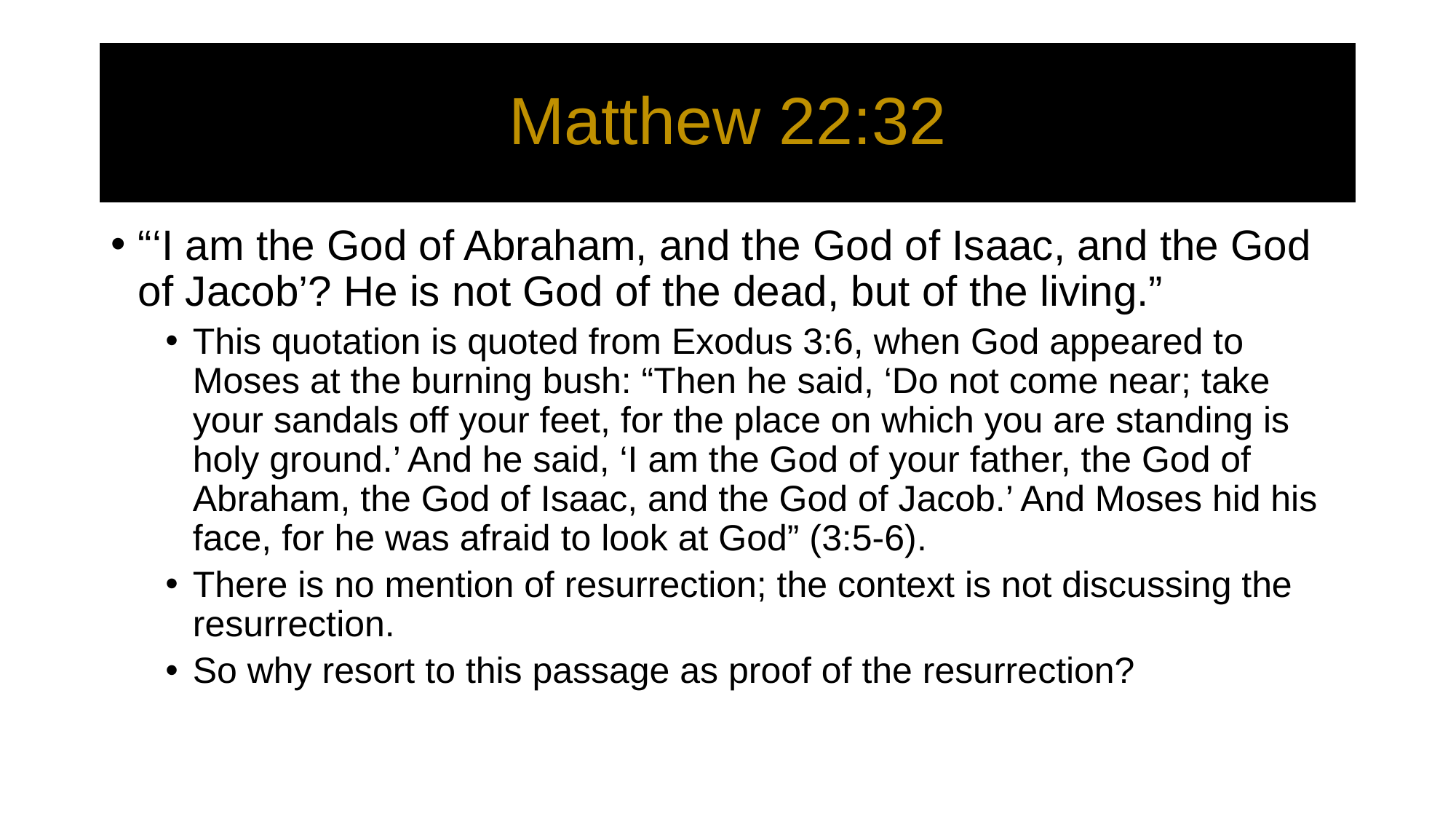

# Matthew 22:32
“‘I am the God of Abraham, and the God of Isaac, and the God of Jacob’? He is not God of the dead, but of the living.”
This quotation is quoted from Exodus 3:6, when God appeared to Moses at the burning bush: “Then he said, ‘Do not come near; take your sandals off your feet, for the place on which you are standing is holy ground.’ And he said, ‘I am the God of your father, the God of Abraham, the God of Isaac, and the God of Jacob.’ And Moses hid his face, for he was afraid to look at God” (3:5-6).
There is no mention of resurrection; the context is not discussing the resurrection.
So why resort to this passage as proof of the resurrection?